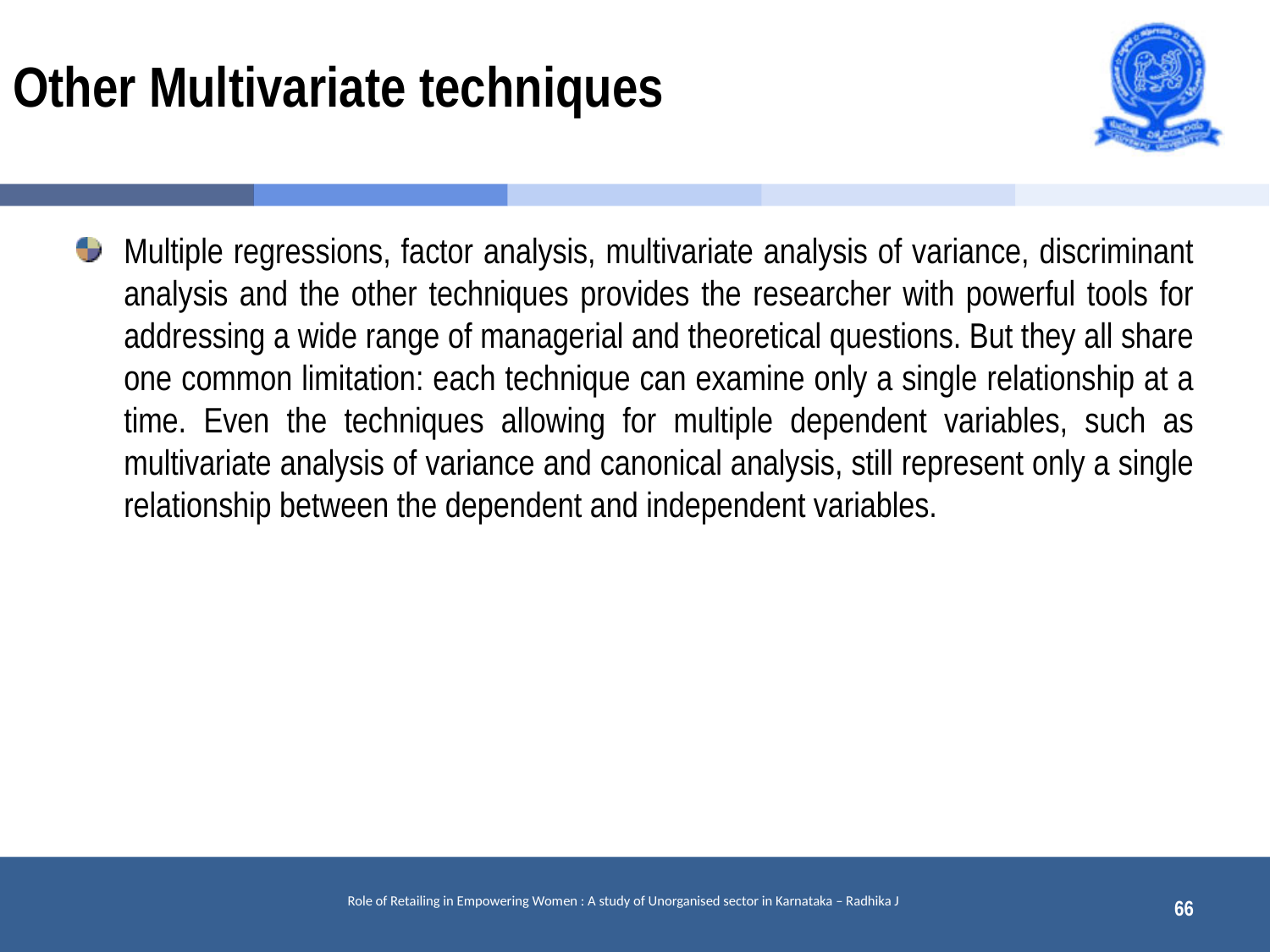

# Other Multivariate techniques
Multiple regressions, factor analysis, multivariate analysis of variance, discriminant analysis and the other techniques provides the researcher with powerful tools for addressing a wide range of managerial and theoretical questions. But they all share one common limitation: each technique can examine only a single relationship at a time. Even the techniques allowing for multiple dependent variables, such as multivariate analysis of variance and canonical analysis, still represent only a single relationship between the dependent and independent variables.
66